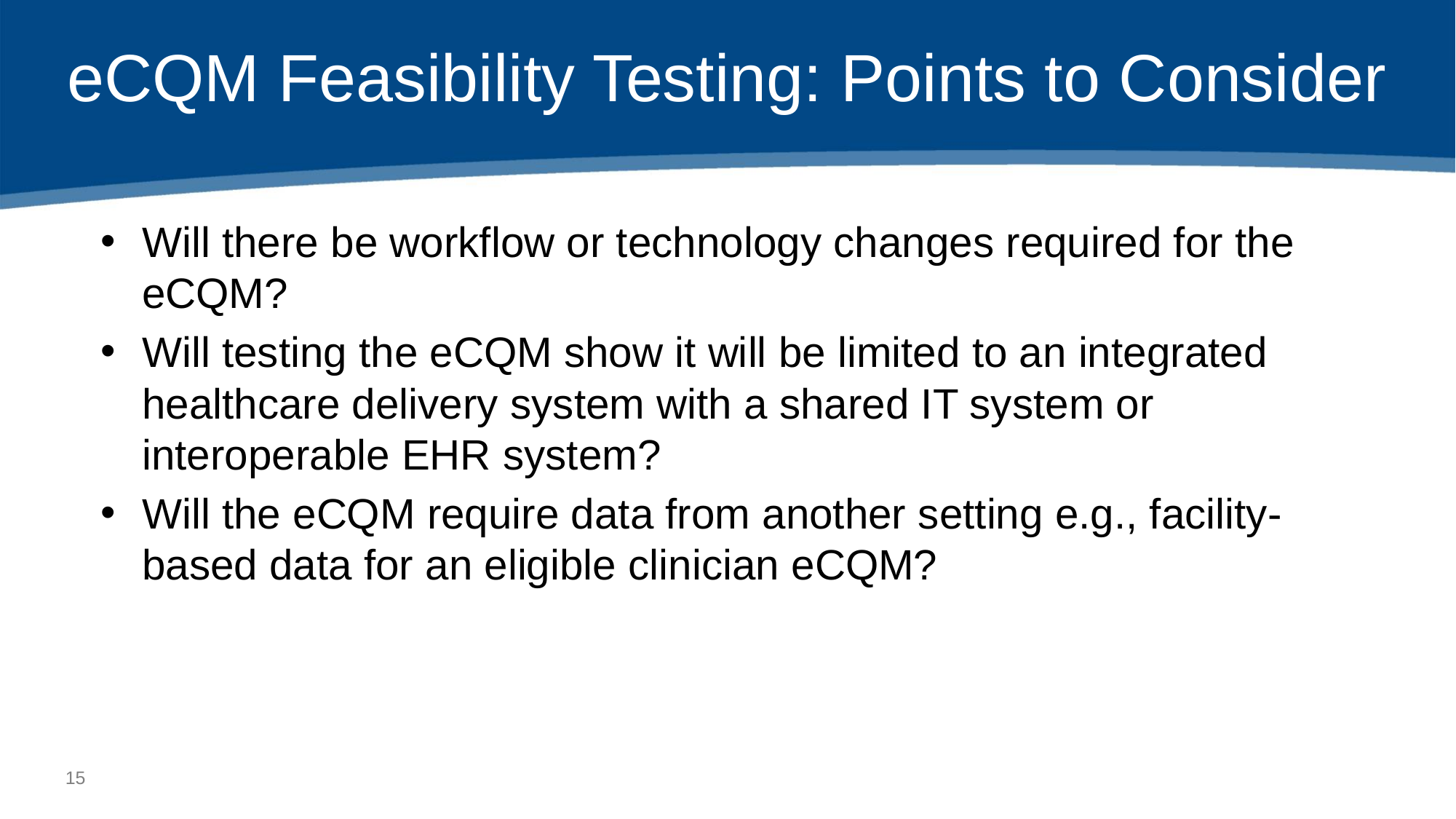

# eCQM Feasibility Testing: Points to Consider
Will there be workflow or technology changes required for the eCQM?
Will testing the eCQM show it will be limited to an integrated healthcare delivery system with a shared IT system or interoperable EHR system?
Will the eCQM require data from another setting e.g., facility-based data for an eligible clinician eCQM?

15